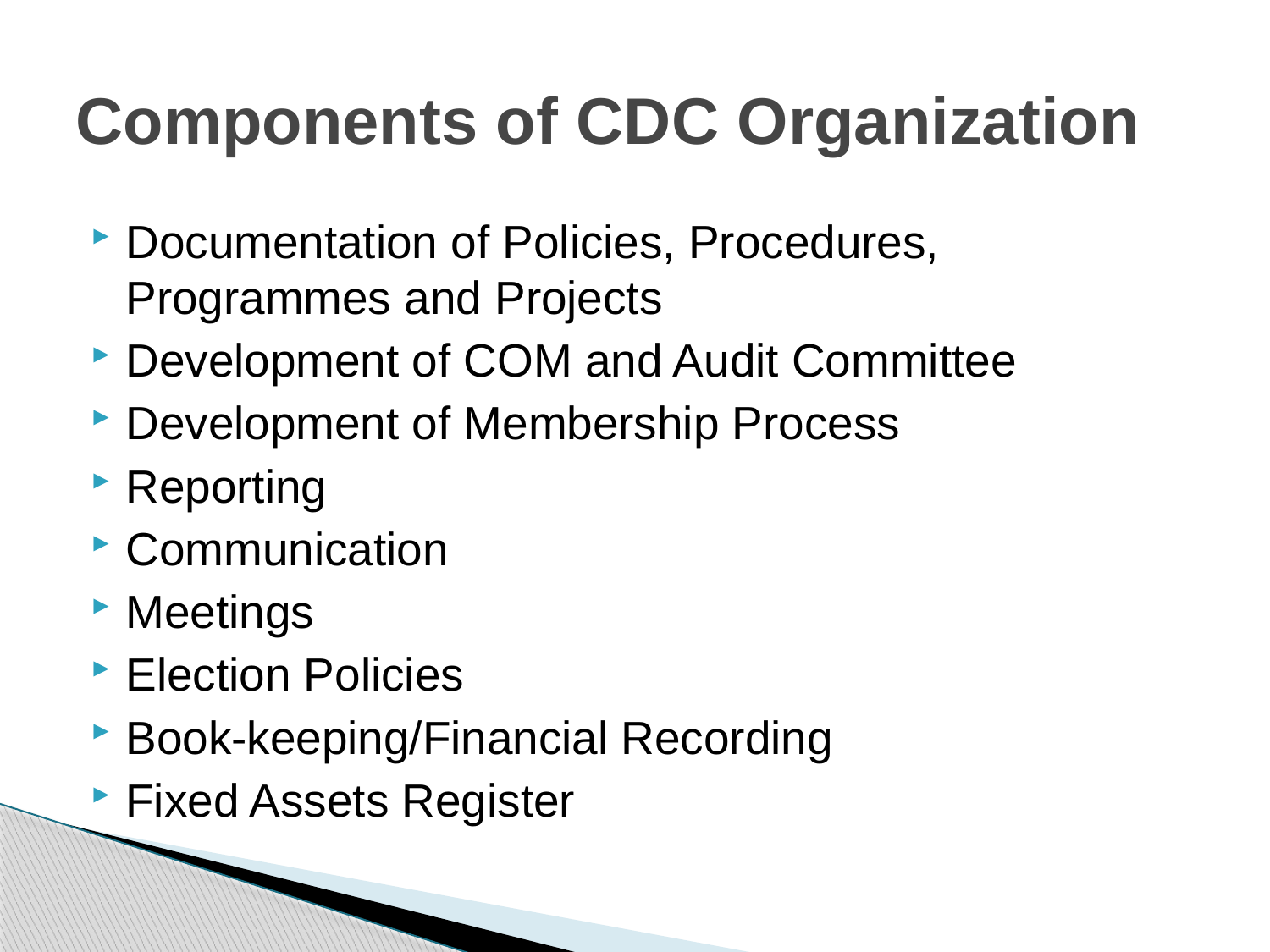

# Components of CDC Organization
Documentation of Policies, Procedures,  Programmes and Projects
Development of COM and Audit Committee
Development of Membership Process
Reporting
Communication
Meetings
Election Policies
Book-keeping/Financial Recording
Fixed Assets Register